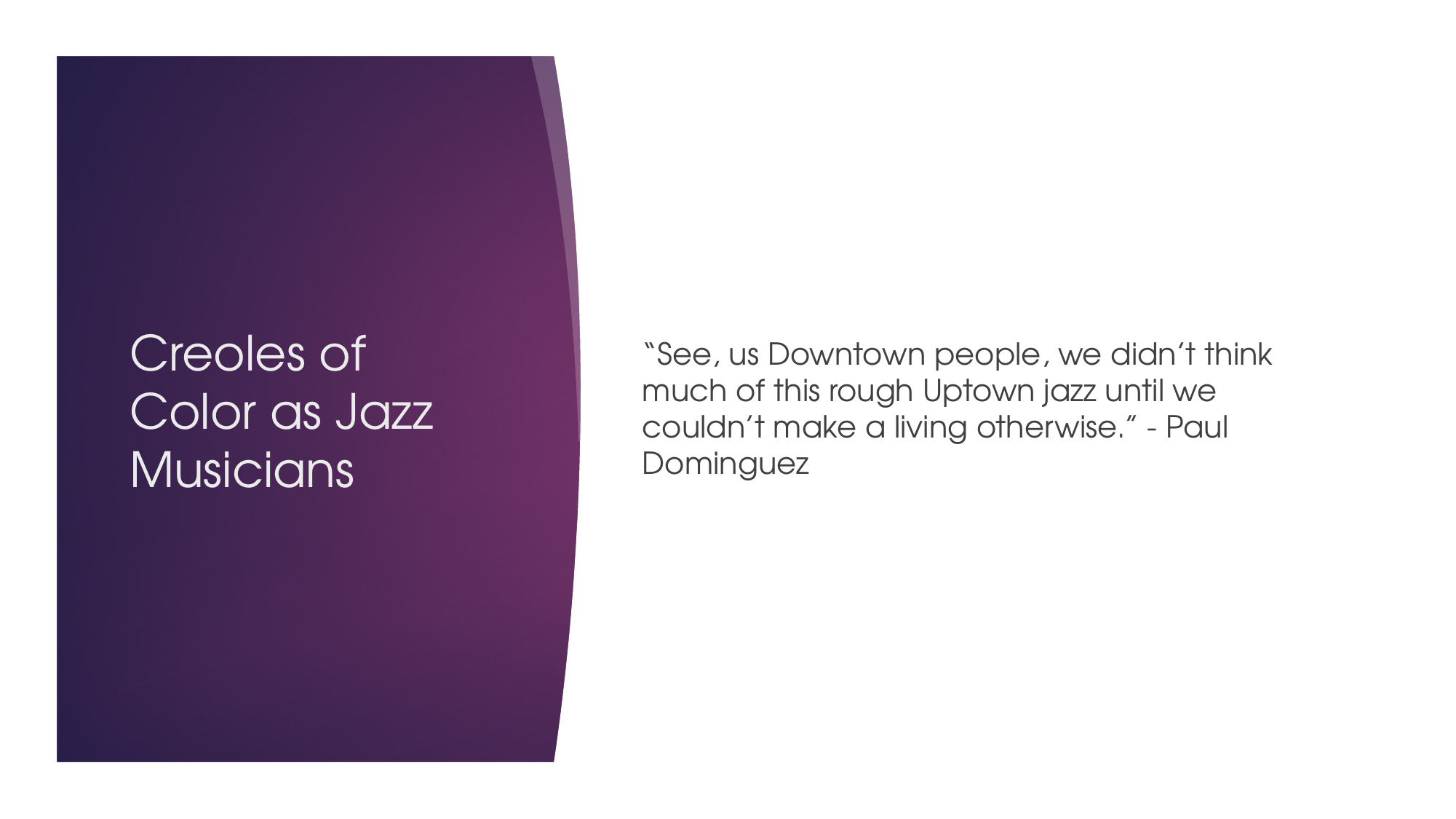

“See, us Downtown people, we didn’t think much of this rough Uptown jazz until we couldn’t make a living otherwise.” - Paul Dominguez
# Creoles of Color as Jazz Musicians